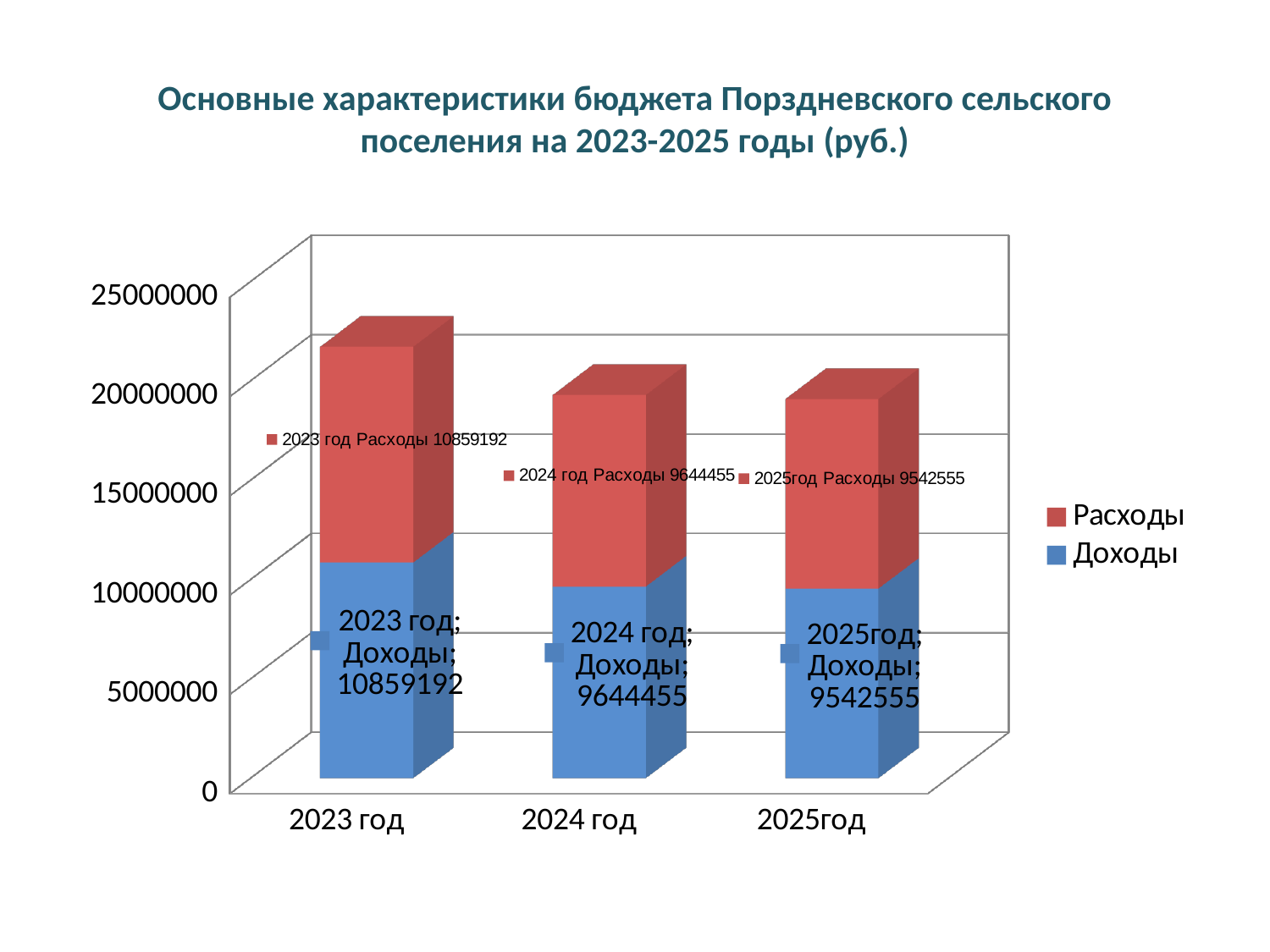

# Основные характеристики бюджета Порздневского сельского поселения на 2023-2025 годы (руб.)

[unsupported chart]